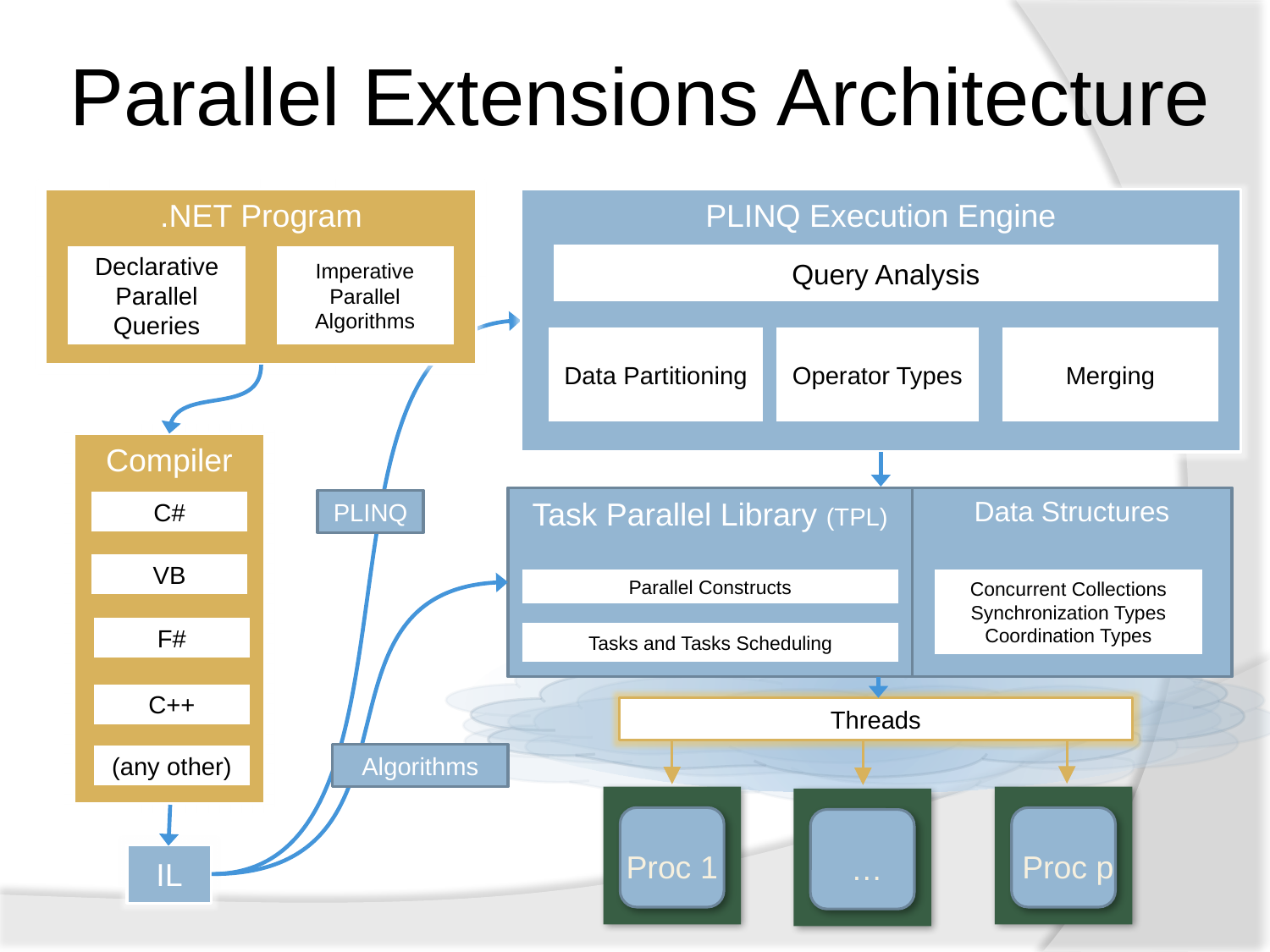

# Parallel Extensions Architecture
.NET Program
PLINQ Execution Engine
Query Analysis
Data Partitioning
Operator Types
Merging
Declarative Parallel
Queries
Imperative Parallel Algorithms
Compiler
C#
VB
F#
C++
(any other)
Task Parallel Library (TPL)
Parallel Constructs
Data Structures
Concurrent Collections
Synchronization Types
Coordination Types
PLINQ

Tasks and Tasks Scheduling

Threads
Algorithms

Proc 1

Proc p

…
IL